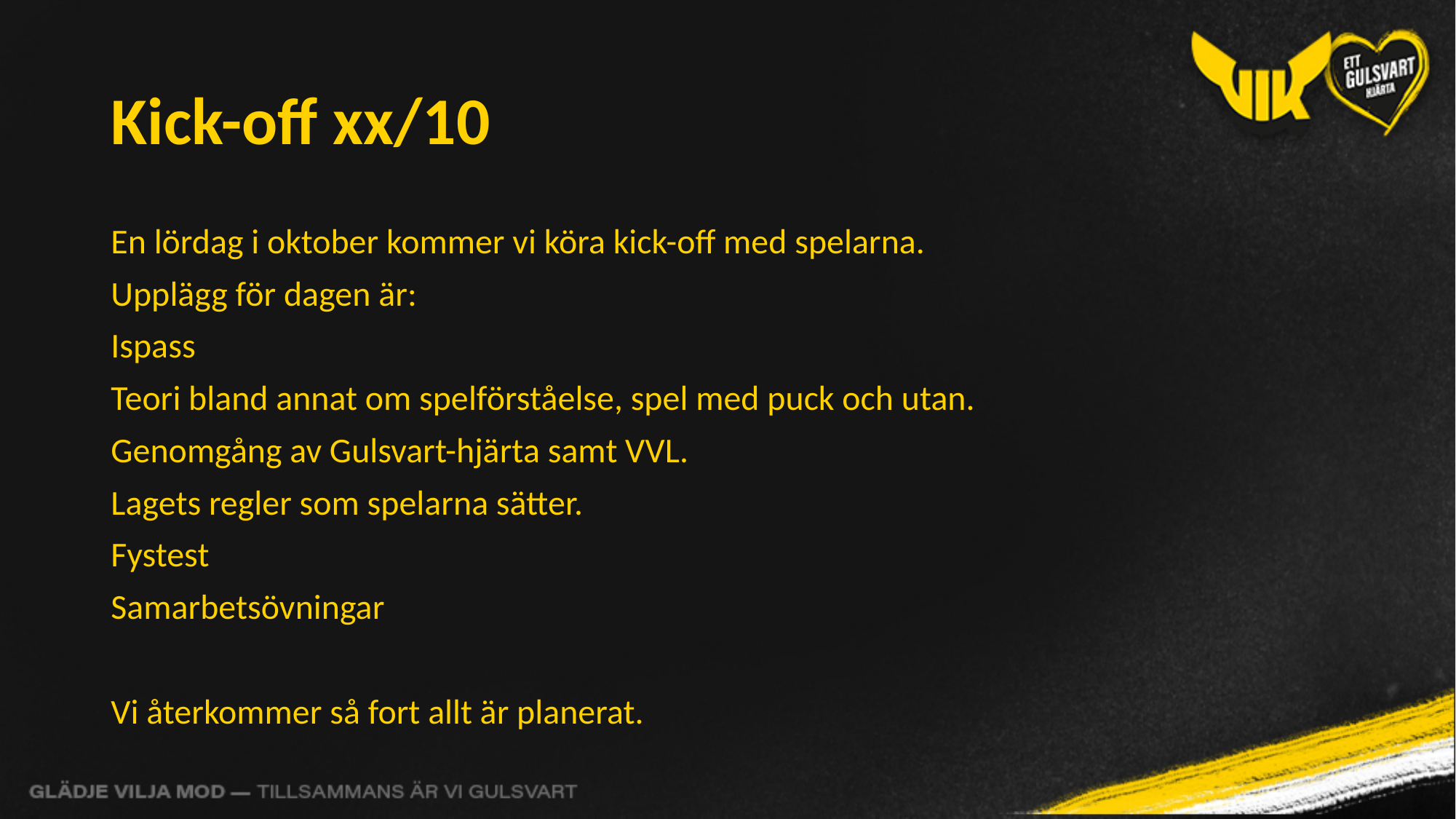

# Kick-off xx/10
En lördag i oktober kommer vi köra kick-off med spelarna.
Upplägg för dagen är:
Ispass
Teori bland annat om spelförståelse, spel med puck och utan.
Genomgång av Gulsvart-hjärta samt VVL.
Lagets regler som spelarna sätter.
Fystest
Samarbetsövningar

Vi återkommer så fort allt är planerat.